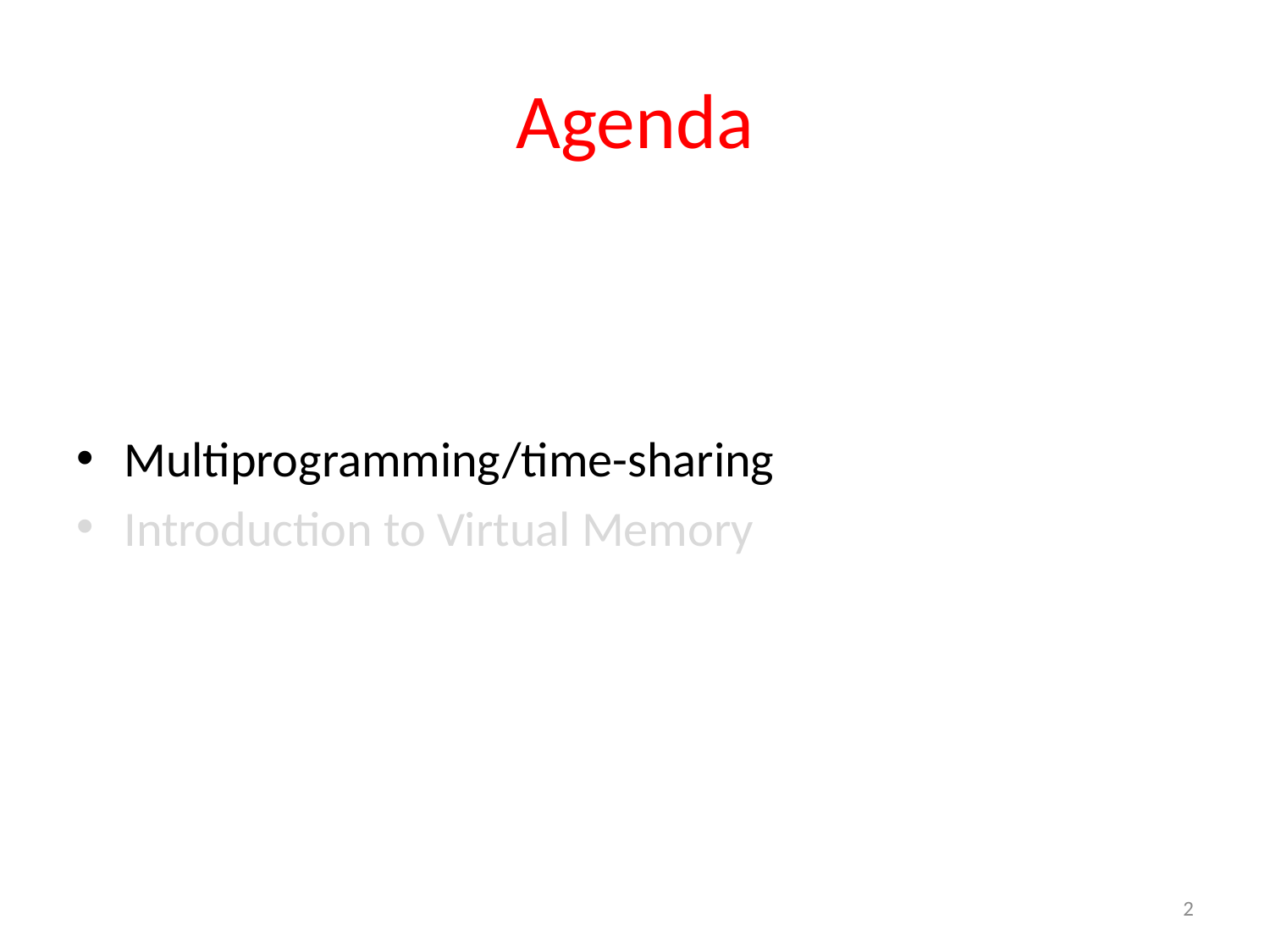

# Agenda
Multiprogramming/time-sharing
Introduction to Virtual Memory
2